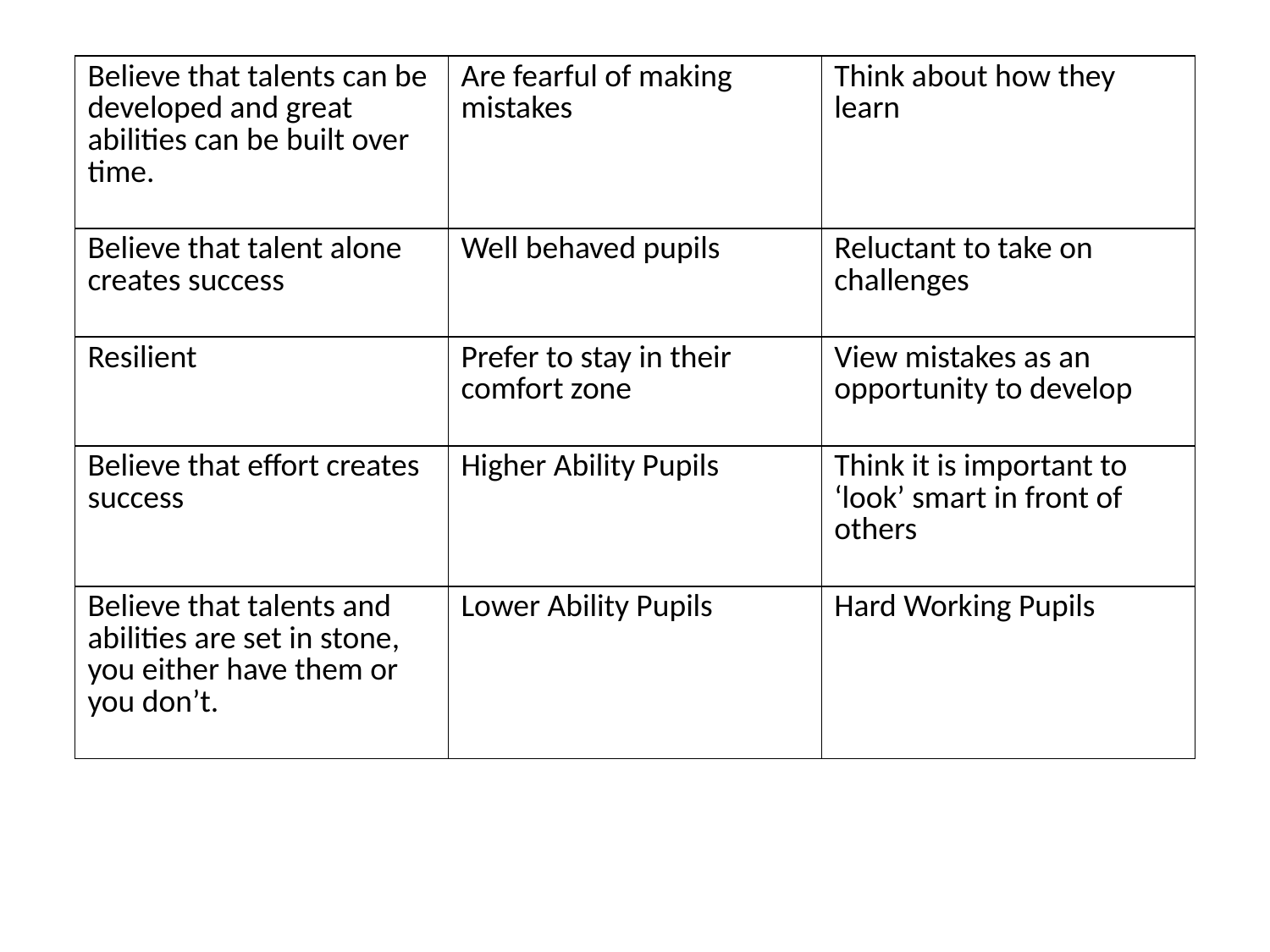

| Believe that talents can be developed and great abilities can be built over time. | Are fearful of making mistakes | Think about how they learn |
| --- | --- | --- |
| Believe that talent alone creates success | Well behaved pupils | Reluctant to take on challenges |
| Resilient | Prefer to stay in their comfort zone | View mistakes as an opportunity to develop |
| Believe that effort creates success | Higher Ability Pupils | Think it is important to ‘look’ smart in front of others |
| Believe that talents and abilities are set in stone, you either have them or you don’t. | Lower Ability Pupils | Hard Working Pupils |